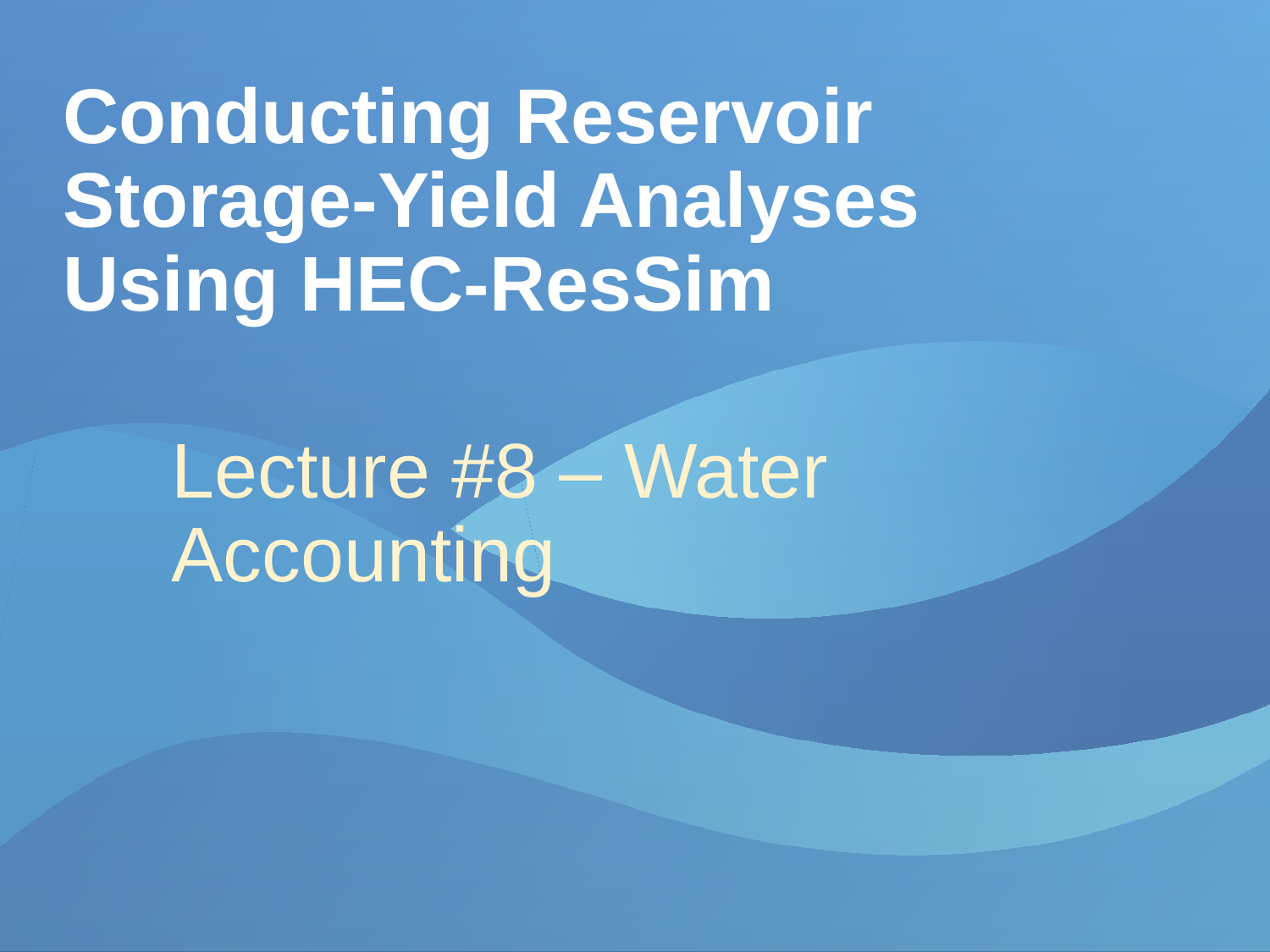

# Conducting Reservoir Storage-Yield Analyses Using HEC-ResSim
Lecture #8 – Water Accounting